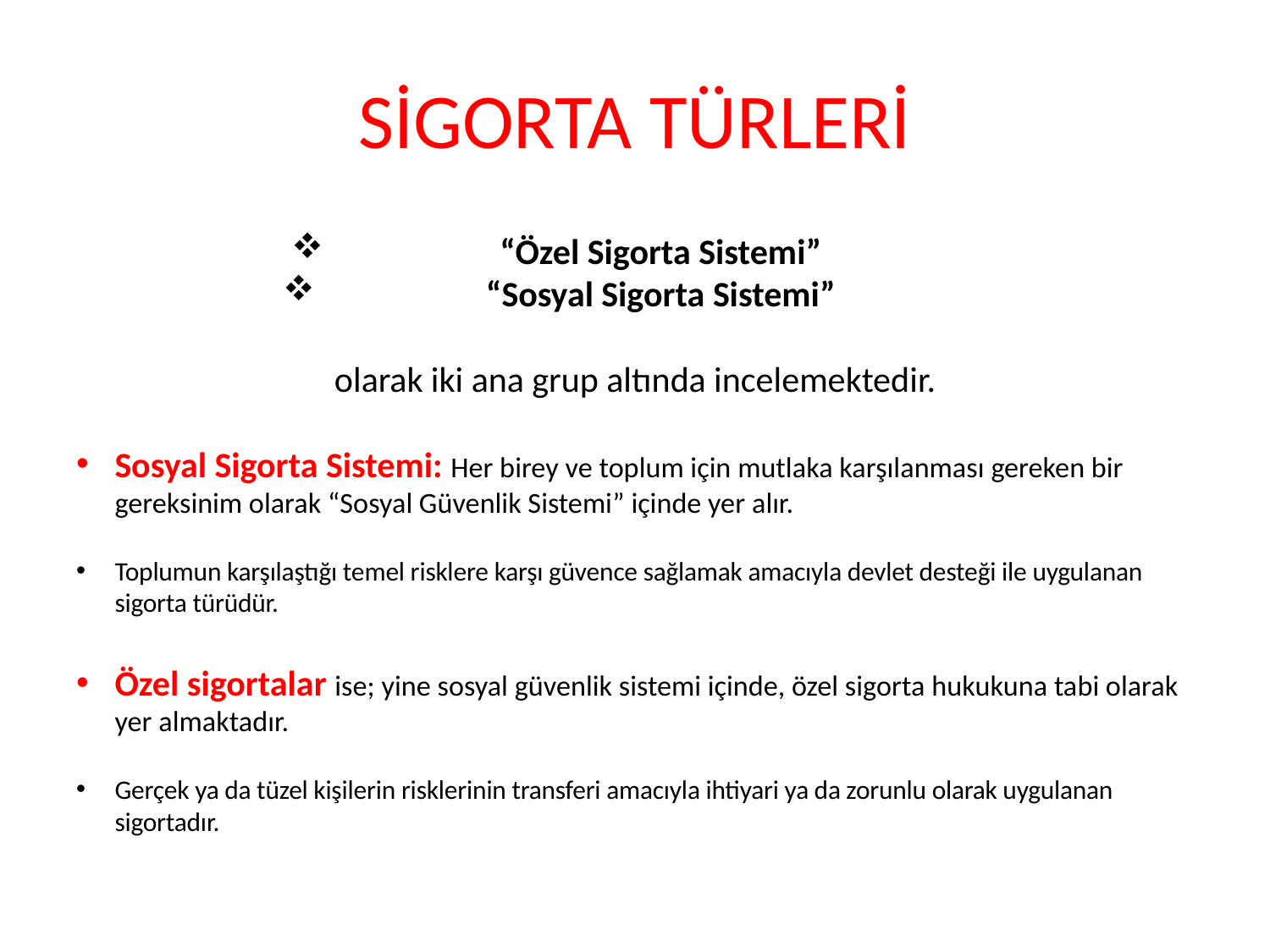

# SİGORTA TÜRLERİ
“Özel Sigorta Sistemi”
“Sosyal Sigorta Sistemi”

olarak iki ana grup altında incelemektedir.

Sosyal Sigorta Sistemi: Her birey ve toplum için mutlaka karşılanması gereken bir gereksinim olarak “Sosyal Güvenlik Sistemi” içinde yer alır.

Toplumun karşılaştığı temel risklere karşı güvence sağlamak amacıyla devlet desteği ile uygulanan sigorta türüdür.

Özel sigortalar ise; yine sosyal güvenlik sistemi içinde, özel sigorta hukukuna tabi olarak yer almaktadır.

Gerçek ya da tüzel kişilerin risklerinin transferi amacıyla ihtiyari ya da zorunlu olarak uygulanan sigortadır.